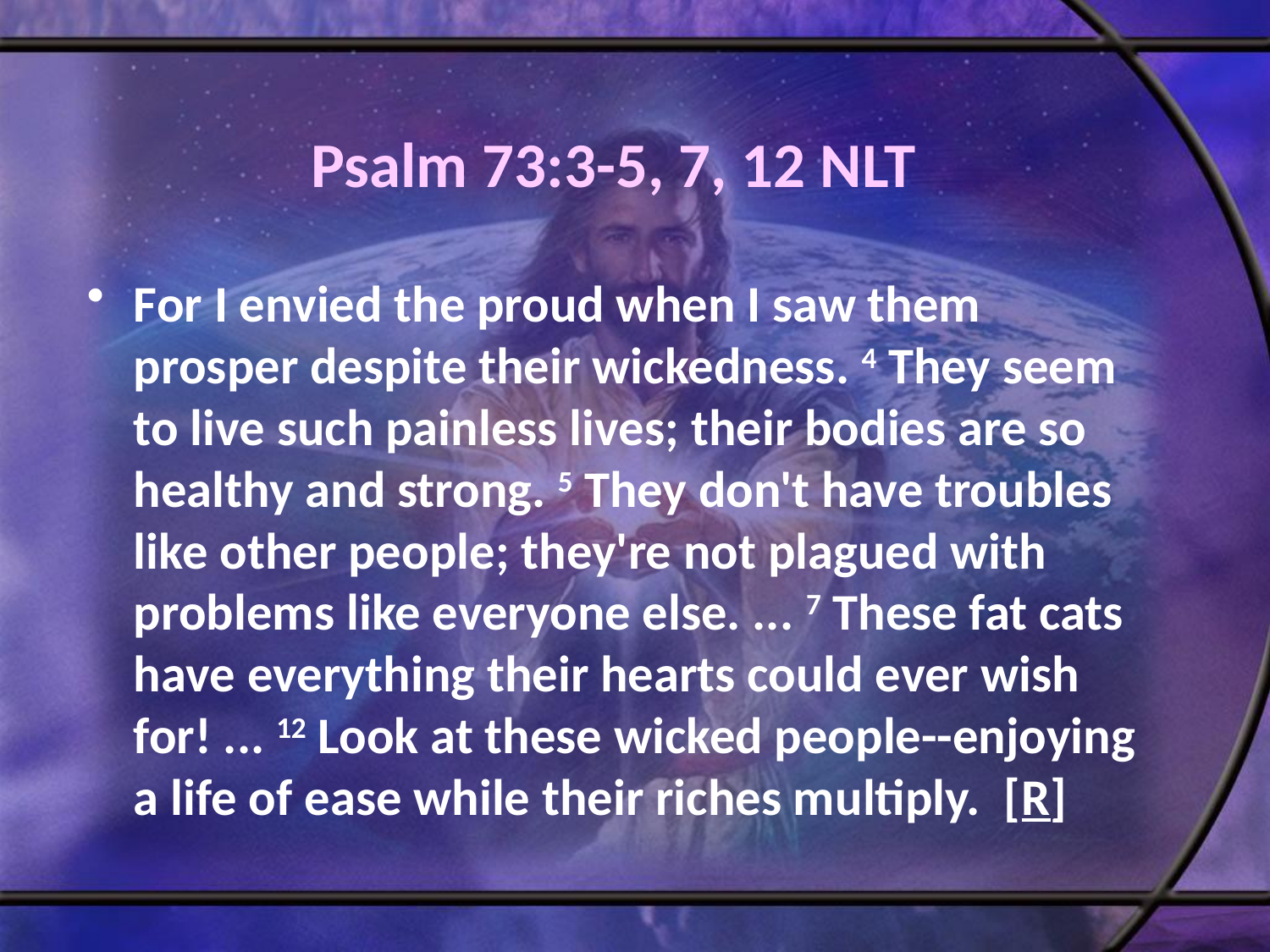

# Psalm 73:3-5, 7, 12 NLT
For I envied the proud when I saw them prosper despite their wickedness. 4 They seem to live such painless lives; their bodies are so healthy and strong. 5 They don't have troubles like other people; they're not plagued with problems like everyone else. ... 7 These fat cats have everything their hearts could ever wish for! ... 12 Look at these wicked people--enjoying a life of ease while their riches multiply.  [R]